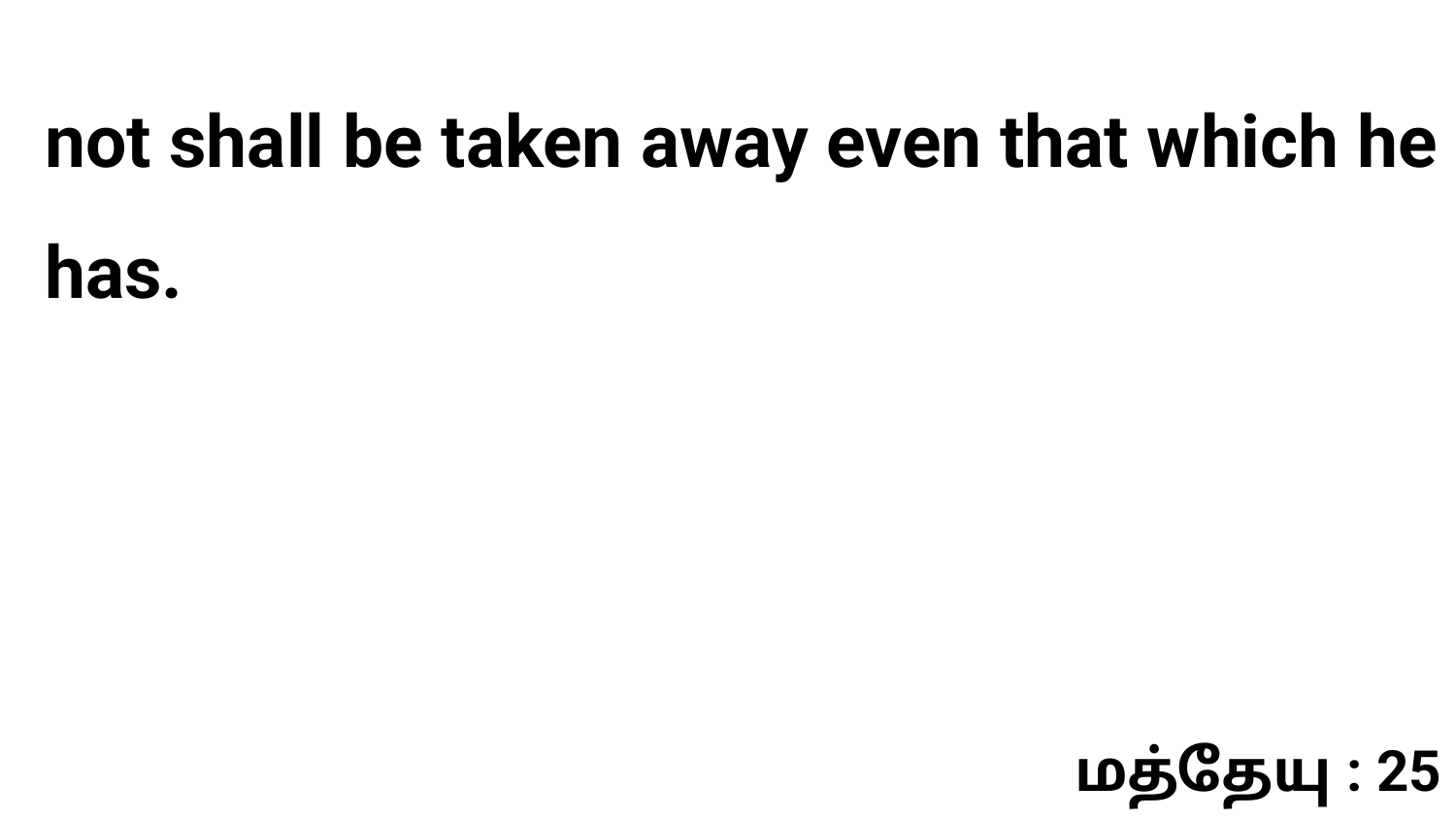

not shall be taken away even that which he has.
மத்தேயு : 25